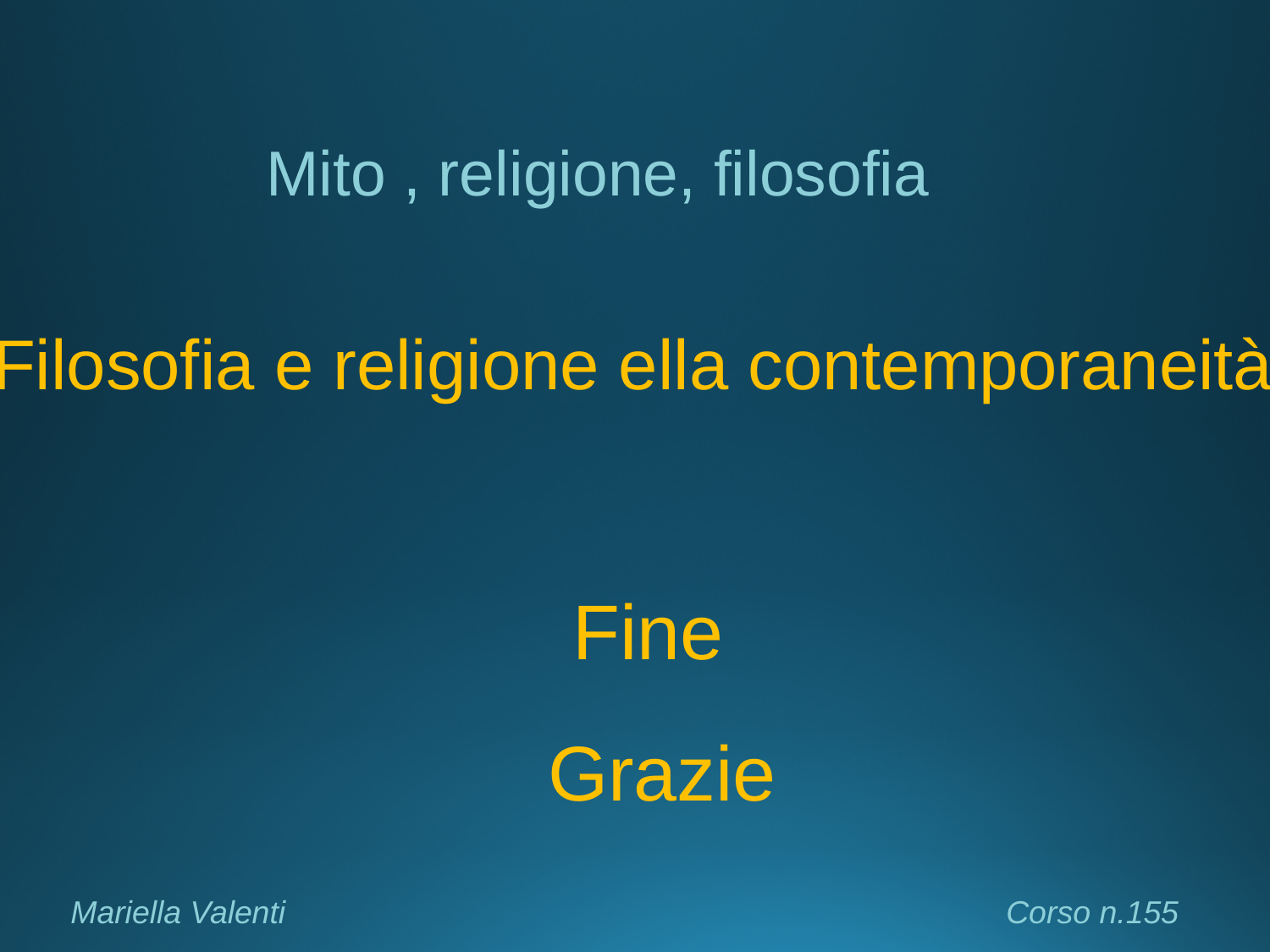

Mito , religione, filosofia
Filosofia e religione ella contemporaneità
Fine
Grazie
Mariella Valenti
Corso n.155